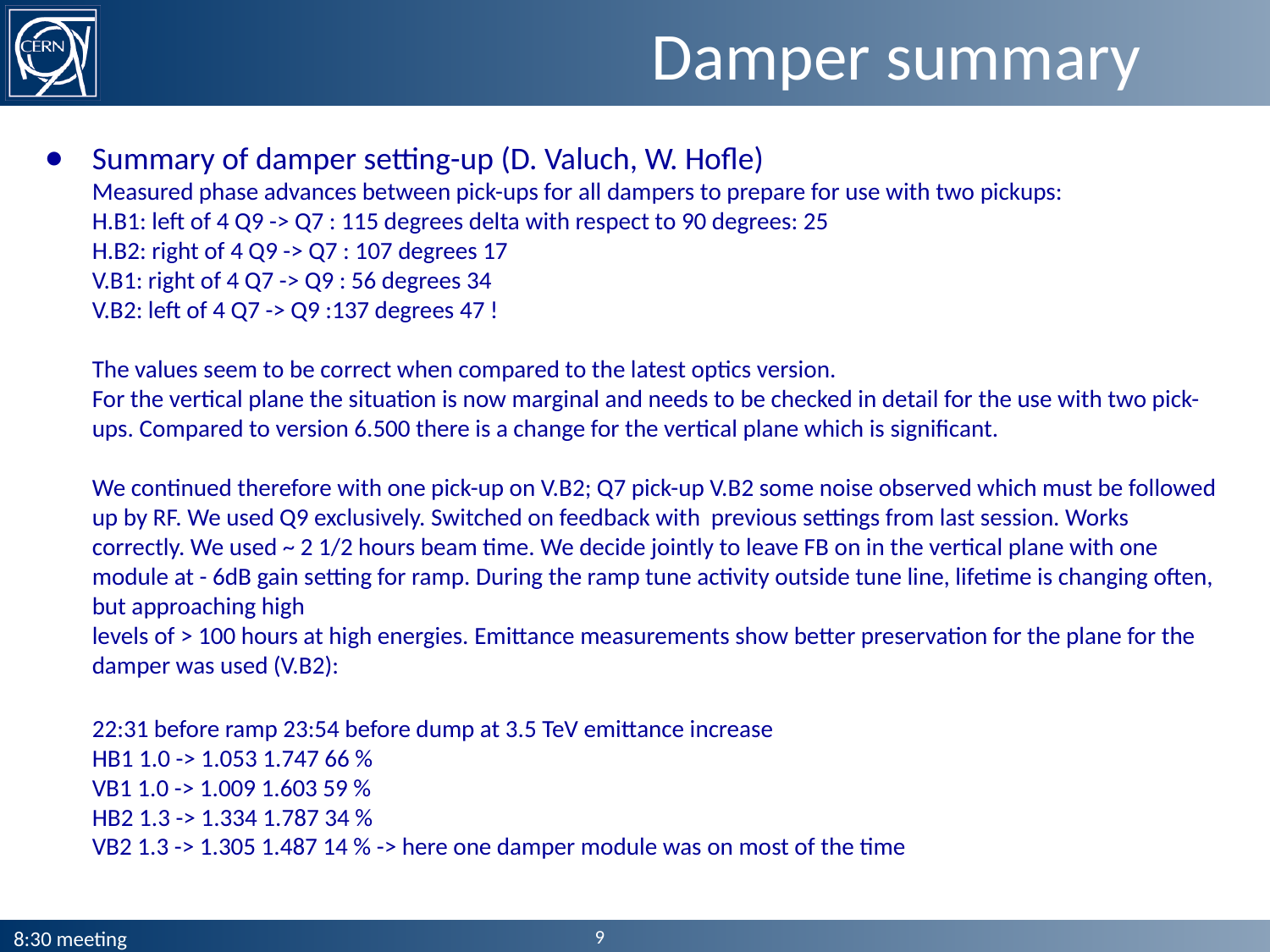

# Damper summary
Summary of damper setting-up (D. Valuch, W. Hofle)
Measured phase advances between pick-ups for all dampers to prepare for use with two pickups:
H.B1: left of 4 Q9 -> Q7 : 115 degrees delta with respect to 90 degrees: 25
H.B2: right of 4 Q9 -> Q7 : 107 degrees 17
V.B1: right of 4 Q7 -> Q9 : 56 degrees 34
V.B2: left of 4 Q7 -> Q9 :137 degrees 47 !
The values seem to be correct when compared to the latest optics version.
For the vertical plane the situation is now marginal and needs to be checked in detail for the use with two pick-ups. Compared to version 6.500 there is a change for the vertical plane which is significant.
We continued therefore with one pick-up on V.B2; Q7 pick-up V.B2 some noise observed which must be followed up by RF. We used Q9 exclusively. Switched on feedback with  previous settings from last session. Works correctly. We used ~ 2 1/2 hours beam time. We decide jointly to leave FB on in the vertical plane with one module at - 6dB gain setting for ramp. During the ramp tune activity outside tune line, lifetime is changing often, but approaching high
levels of > 100 hours at high energies. Emittance measurements show better preservation for the plane for the damper was used (V.B2):
22:31 before ramp 23:54 before dump at 3.5 TeV emittance increase
HB1 1.0 -> 1.053 1.747 66 %
VB1 1.0 -> 1.009 1.603 59 %
HB2 1.3 -> 1.334 1.787 34 %
VB2 1.3 -> 1.305 1.487 14 % -> here one damper module was on most of the time
9
8:30 meeting